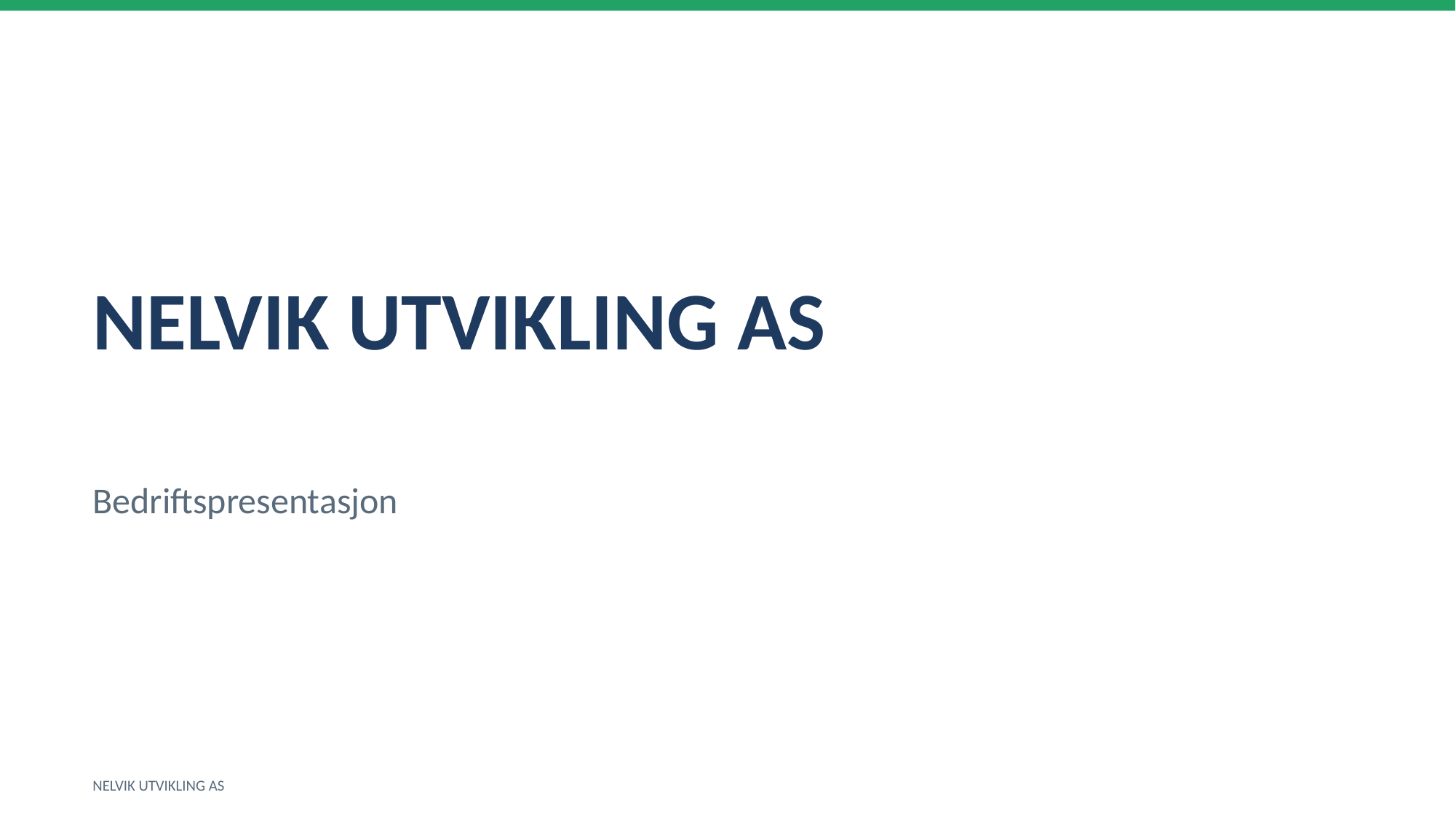

NELVIK UTVIKLING AS
Bedriftspresentasjon
NELVIK UTVIKLING AS